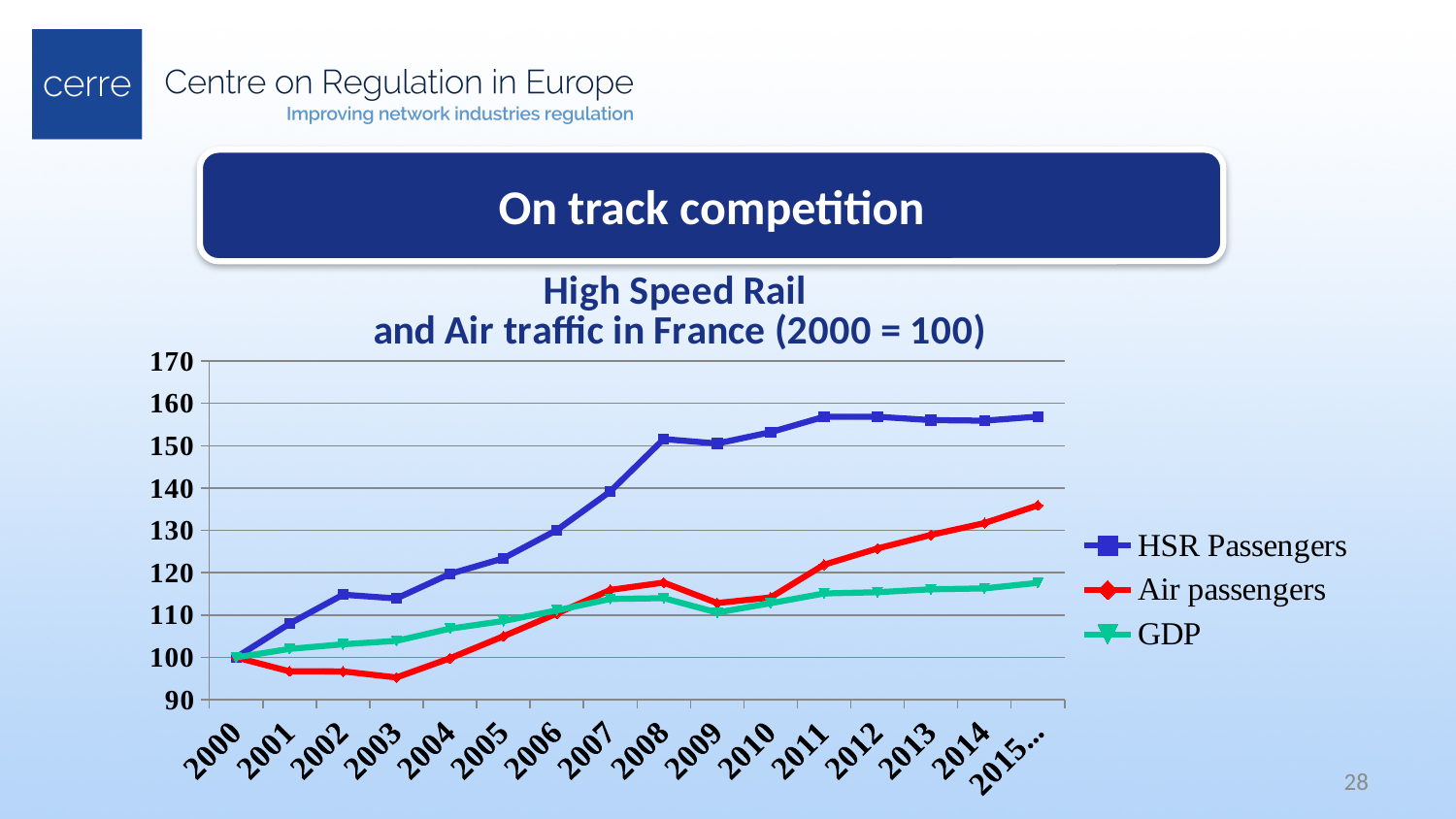

On track competition

### Chart: High Speed Rail
and Air traffic in France (2000 = 100)

| Category | GDP | HSR Passengers | Air passengers |
|---|---|---|---|
| 2000 | 100.0 | 100.0 | 100.0 |
| 2001 | 102.0 | 107.96101517833814 | 96.7156522645625 |
| 2002 | 103.1 | 114.81381458629589 | 96.69538747754683 |
| 2003 | 103.9 | 113.92340943204557 | 95.2629442519887 |
| 2004 | 106.8 | 119.717164085672 | 99.7873075442648 |
| 2005 | 108.6 | 123.39404133847975 | 104.98783840133437 |
| 2006 | 111.1 | 130.06915318512927 | 110.37293992173467 |
| 2007 | 113.8 | 139.19913698232577 | 115.95328618167822 |
| 2008 | 114.0 | 151.56499659865915 | 117.66564344367463 |
| 2009 | 110.6 | 150.51812862698426 | 112.83771490890429 |
| 2010 | 112.8 | 153.1837489160403 | 114.16063799076213 |
| 2011 | 115.1 | 156.8266529065212 | 121.90503191557609 |
| 2012 | 115.4 | 156.81899149679123 | 125.72667436489608 |
| 2013 | 116.1 | 156.04359993893146 | 128.92797504490633 |
| 2014 | 116.3 | 155.9119646383768 | 131.72625817936873 |
| 2015 (p) | 117.6 | 156.86548427399475 | 135.9142112522453 |
28